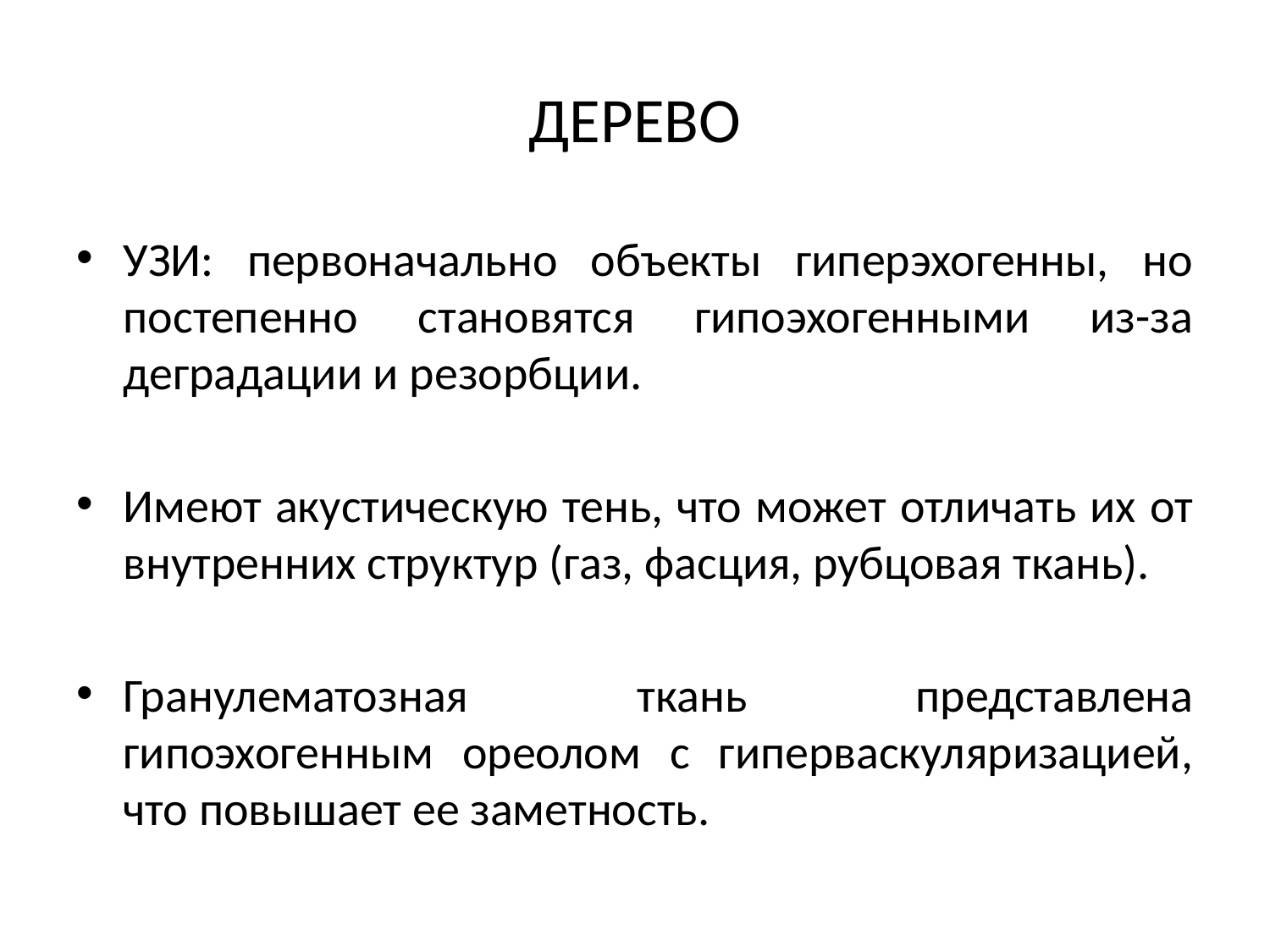

# ДЕРЕВО
УЗИ: первоначально объекты гиперэхогенны, но постепенно становятся гипоэхогенными из-за деградации и резорбции.

Имеют акустическую тень, что может отличать их от внутренних структур (газ, фасция, рубцовая ткань).

Гранулематозная ткань представлена гипоэхогенным ореолом с гиперваскуляризацией, что повышает ее заметность.